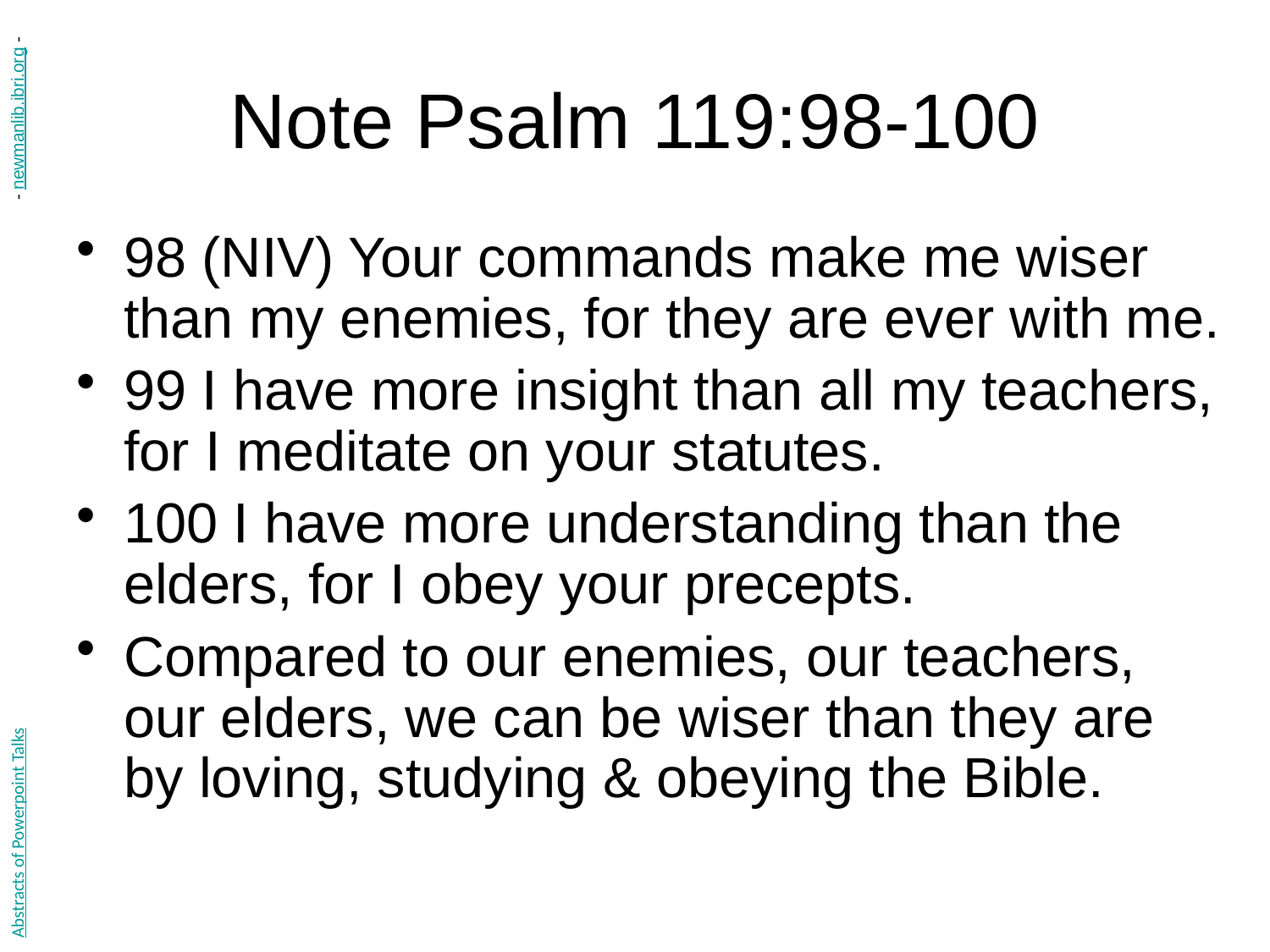

# Note Psalm 119:98-100
- newmanlib.ibri.org -
98 (NIV) Your commands make me wiser than my enemies, for they are ever with me.
99 I have more insight than all my teachers, for I meditate on your statutes.
100 I have more understanding than the elders, for I obey your precepts.
Compared to our enemies, our teachers, our elders, we can be wiser than they are by loving, studying & obeying the Bible.
Abstracts of Powerpoint Talks